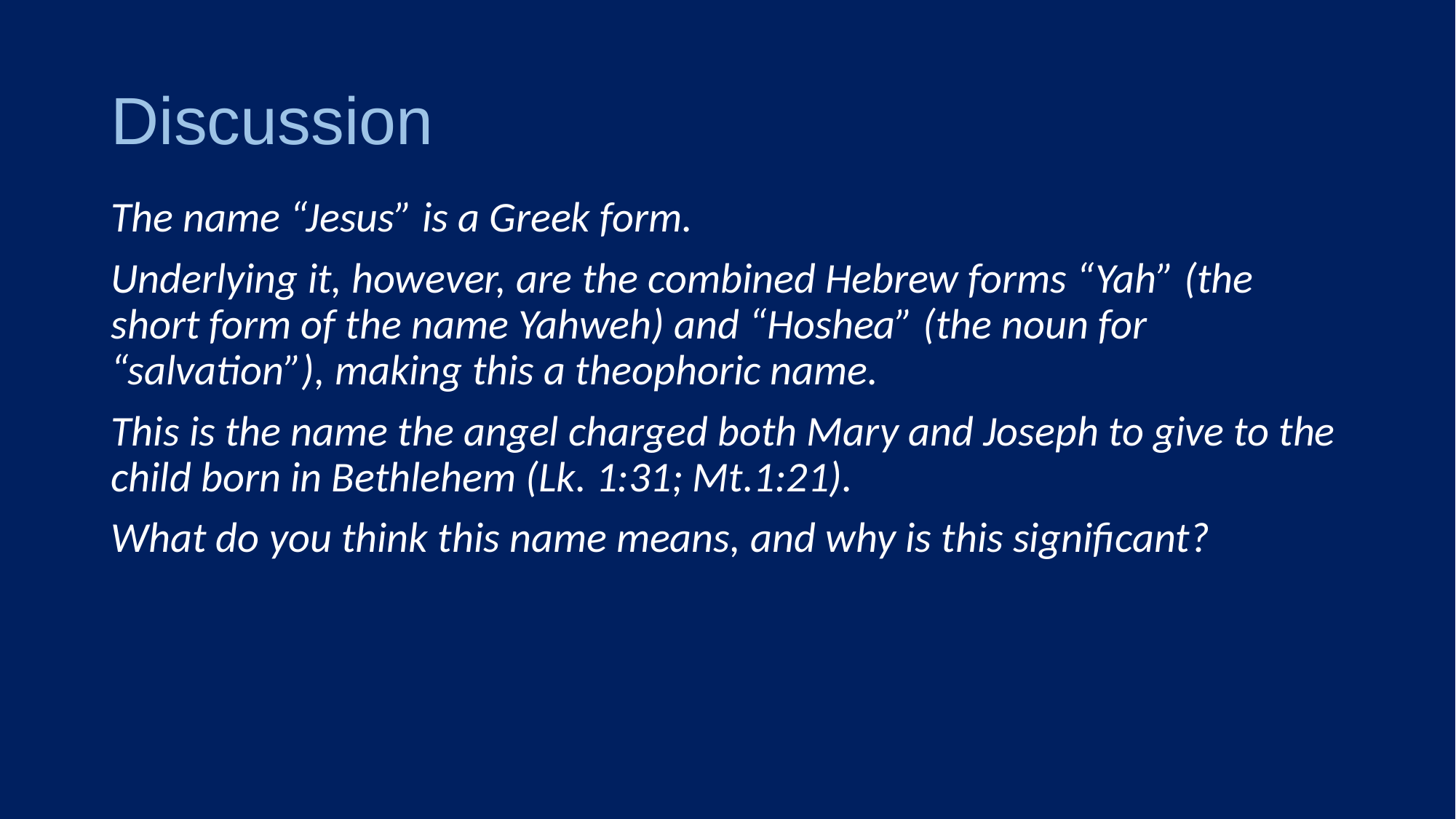

# Discussion
The name “Jesus” is a Greek form.
Underlying it, however, are the combined Hebrew forms “Yah” (the short form of the name Yahweh) and “Hoshea” (the noun for “salvation”), making this a theophoric name.
This is the name the angel charged both Mary and Joseph to give to the child born in Bethlehem (Lk. 1:31; Mt.1:21).
What do you think this name means, and why is this significant?